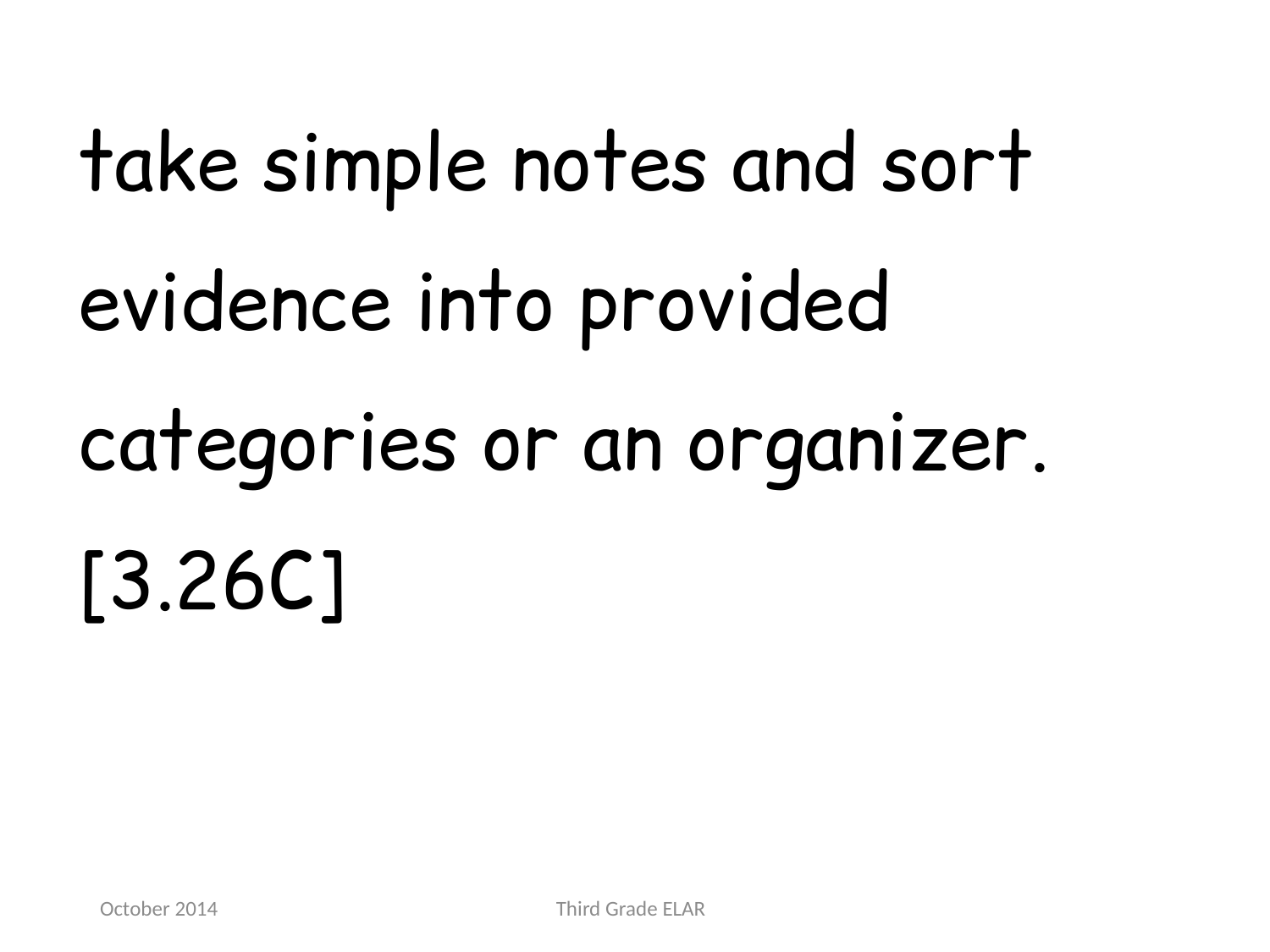

take simple notes and sort evidence into provided categories or an organizer. [3.26C]
October 2014
Third Grade ELAR